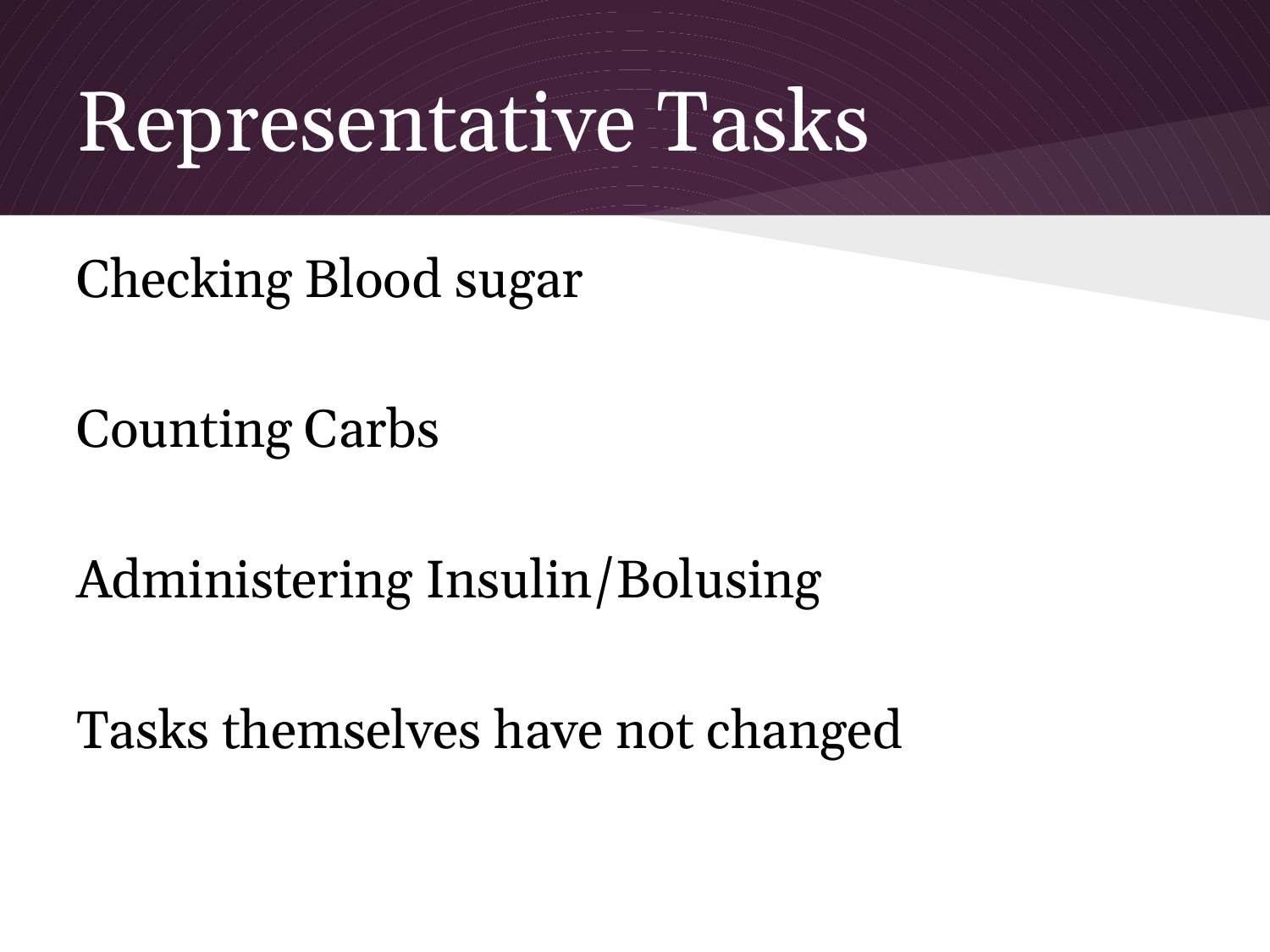

# Representative Tasks
Checking Blood sugar
Counting Carbs
Administering Insulin/Bolusing
Tasks themselves have not changed